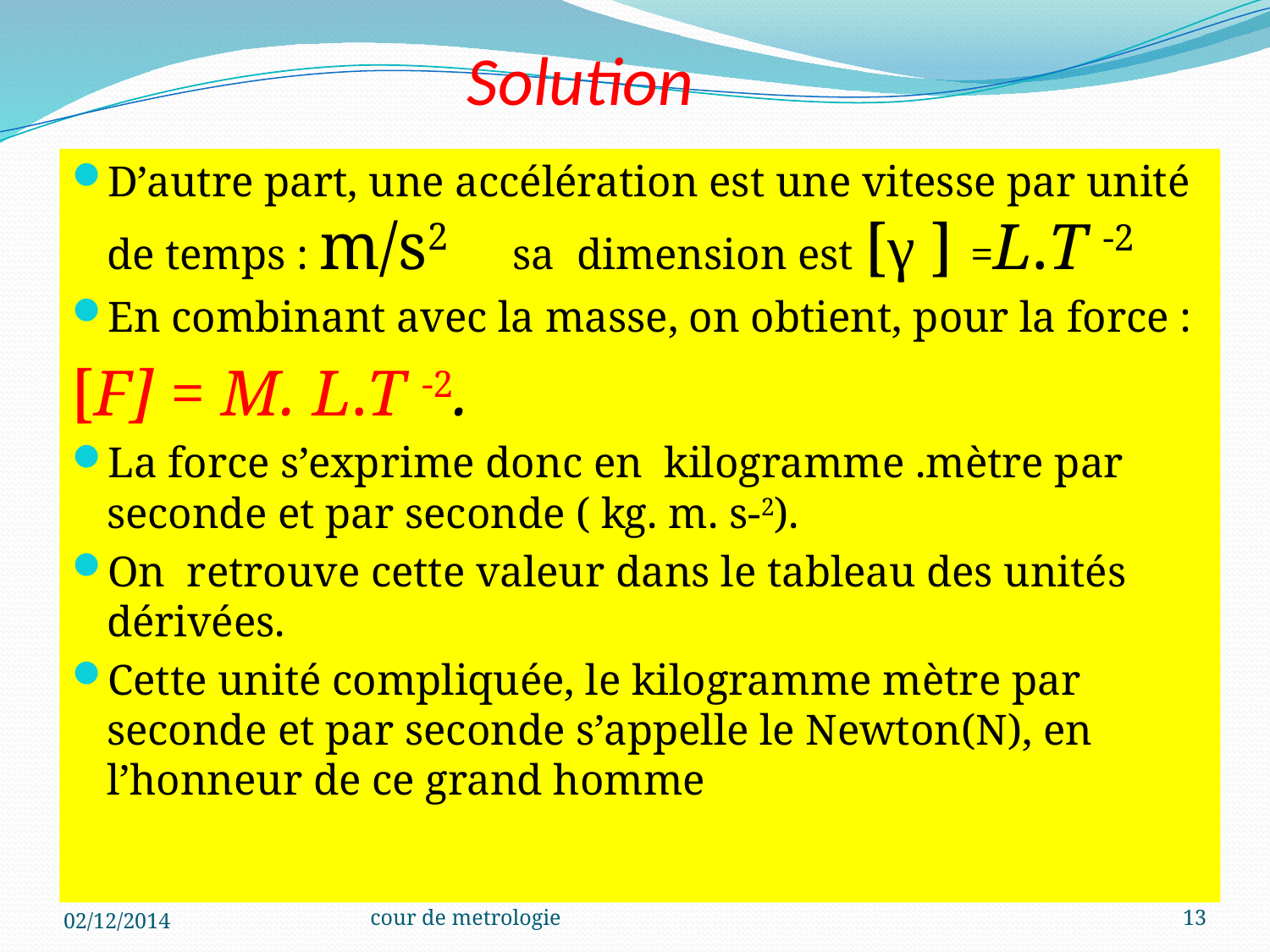

# Solution
D’autre part, une accélération est une vitesse par unité de temps : m/s2      sa  dimension est [γ ] =L.T -2
En combinant avec la masse, on obtient, pour la force :
[F] = M. L.T -2.
La force s’exprime donc en  kilogramme .mètre par seconde et par seconde ( kg. m. s-2).
On  retrouve cette valeur dans le tableau des unités dérivées.
Cette unité compliquée, le kilogramme mètre par seconde et par seconde s’appelle le Newton(N), en l’honneur de ce grand homme
02/12/2014
cour de metrologie
13